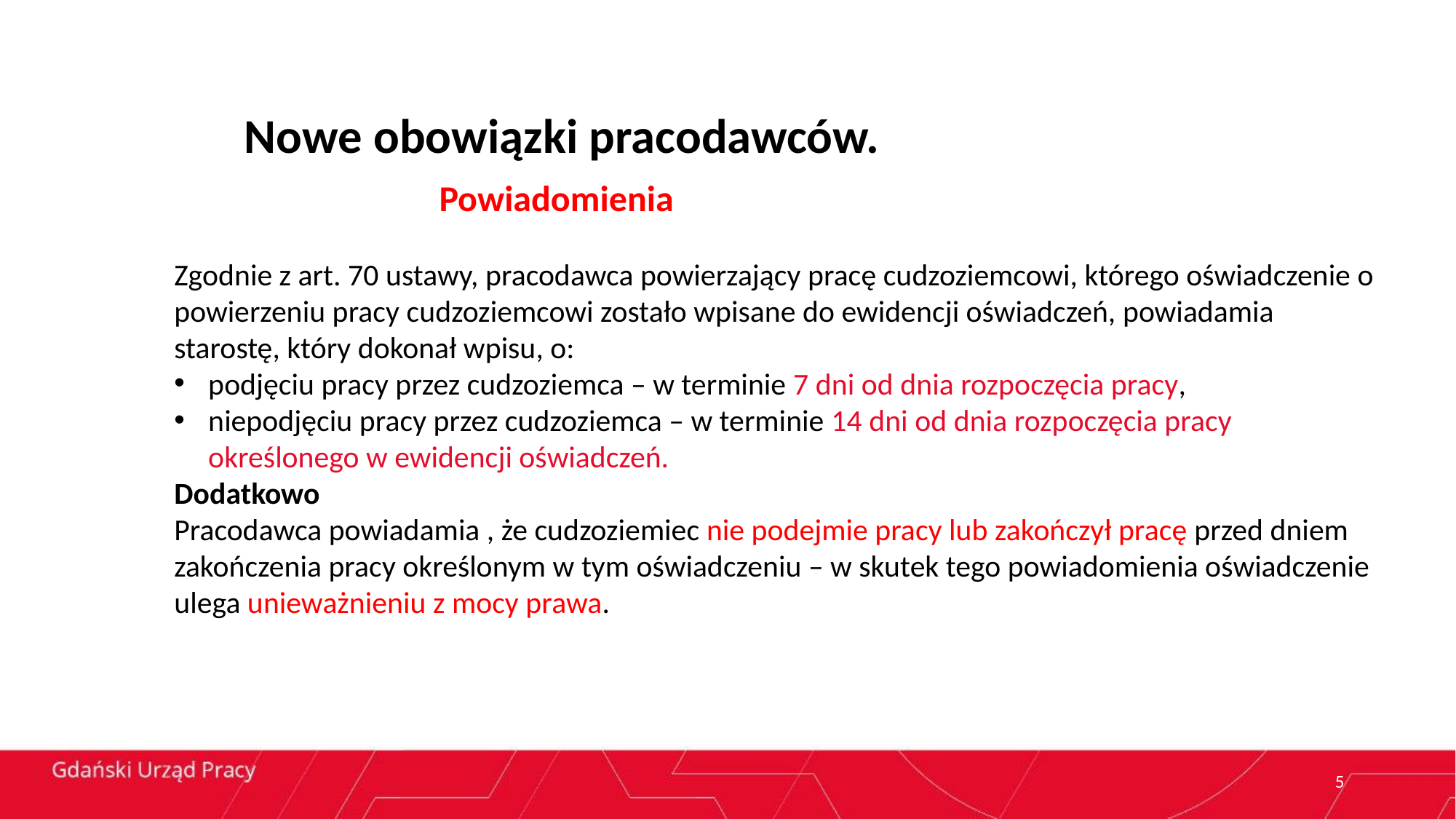

Nowe obowiązki pracodawców.
Powiadomienia
Zgodnie z art. 70 ustawy, pracodawca powierzający pracę cudzoziemcowi, którego oświadczenie o powierzeniu pracy cudzoziemcowi zostało wpisane do ewidencji oświadczeń, powiadamia starostę, który dokonał wpisu, o:
podjęciu pracy przez cudzoziemca – w terminie 7 dni od dnia rozpoczęcia pracy,
niepodjęciu pracy przez cudzoziemca – w terminie 14 dni od dnia rozpoczęcia pracy określonego w ewidencji oświadczeń.
Dodatkowo
Pracodawca powiadamia , że cudzoziemiec nie podejmie pracy lub zakończył pracę przed dniem zakończenia pracy określonym w tym oświadczeniu – w skutek tego powiadomienia oświadczenie ulega unieważnieniu z mocy prawa.

5